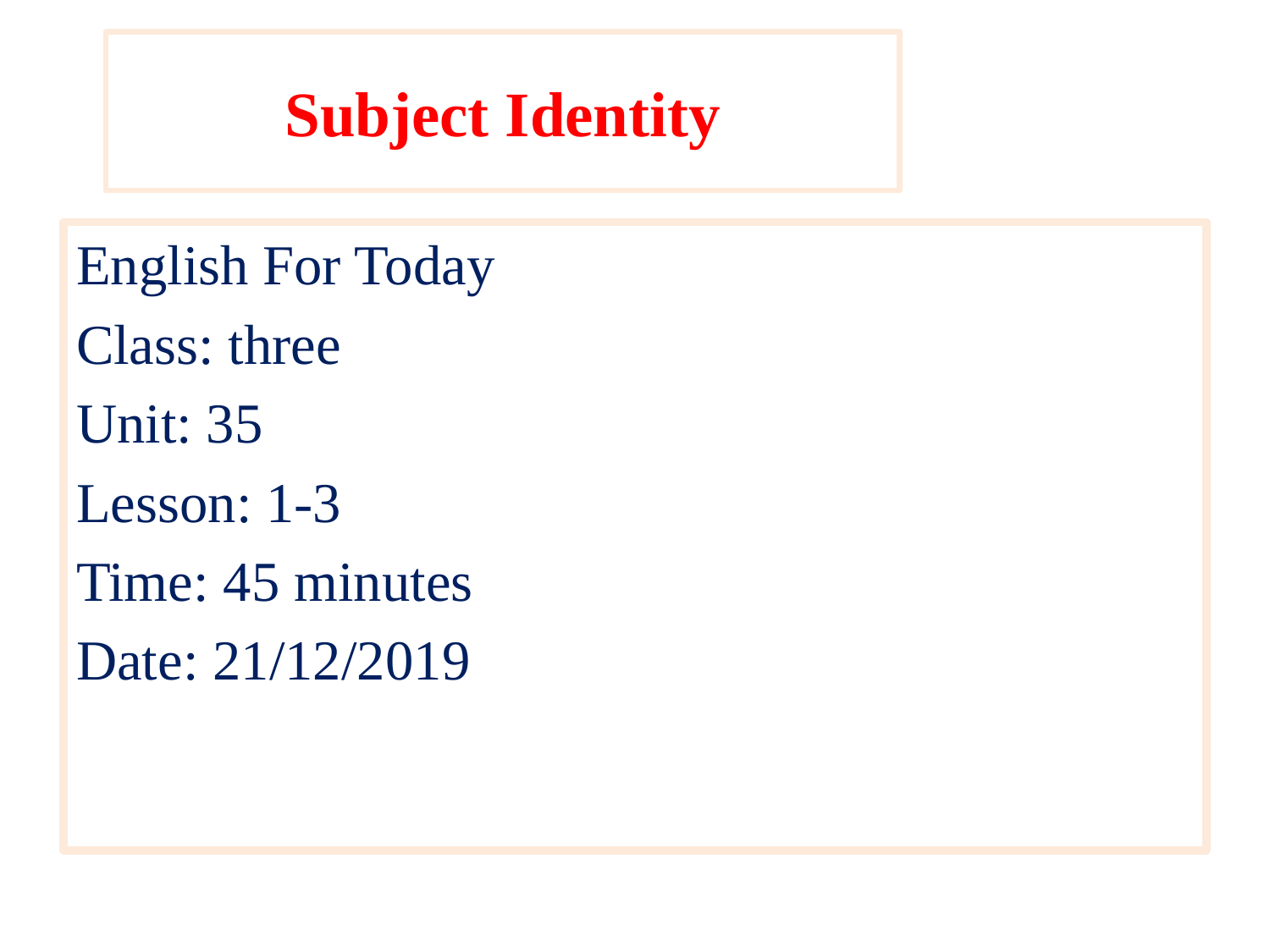

# Subject Identity
English For Today
Class: three
Unit: 35
Lesson: 1-3
Time: 45 minutes
Date: 21/12/2019